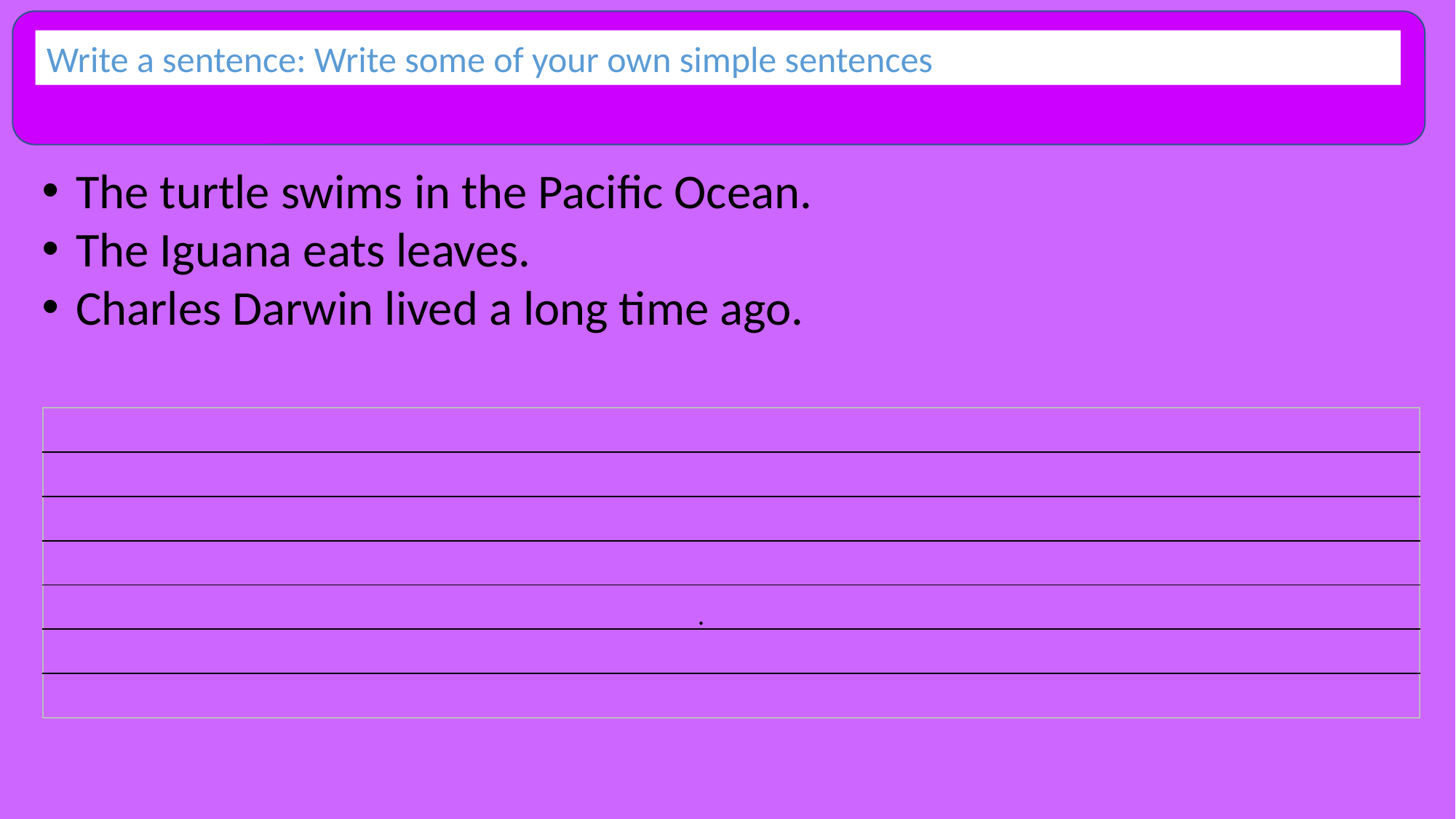

Write a sentence: Write some of your own simple sentences
The turtle swims in the Pacific Ocean.
The Iguana eats leaves.
Charles Darwin lived a long time ago.

|  |
| --- |
|  |
|  |
|  |
|  |
|  |
|  |
.